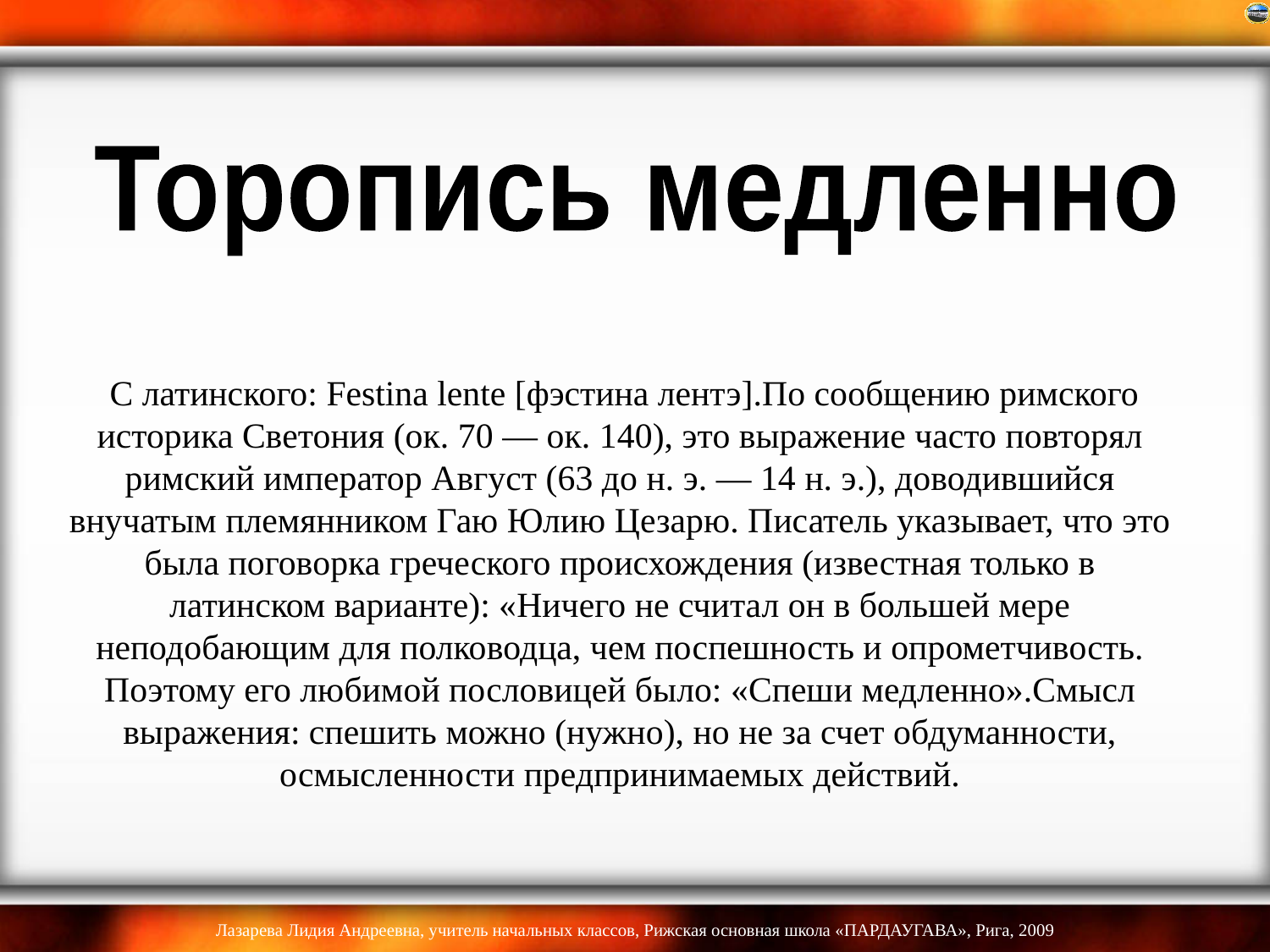

Торопись медленно
# С латинского: Festina lente [фэстина лентэ].По сообщению римского историка Светония (ок. 70 — ок. 140), это выражение часто повторял римский император Август (63 до н. э. — 14 н. э.), доводившийся внучатым племянником Гаю Юлию Цезарю. Писатель указывает, что это была поговорка греческого происхождения (известная только в латинском варианте): «Ничего не считал он в большей мере неподобающим для полководца, чем поспешность и опрометчивость. Поэтому его любимой пословицей было: «Спеши медленно».Смысл выражения: спешить можно (нужно), но не за счет обдуманности, осмысленности предпринимаемых действий.